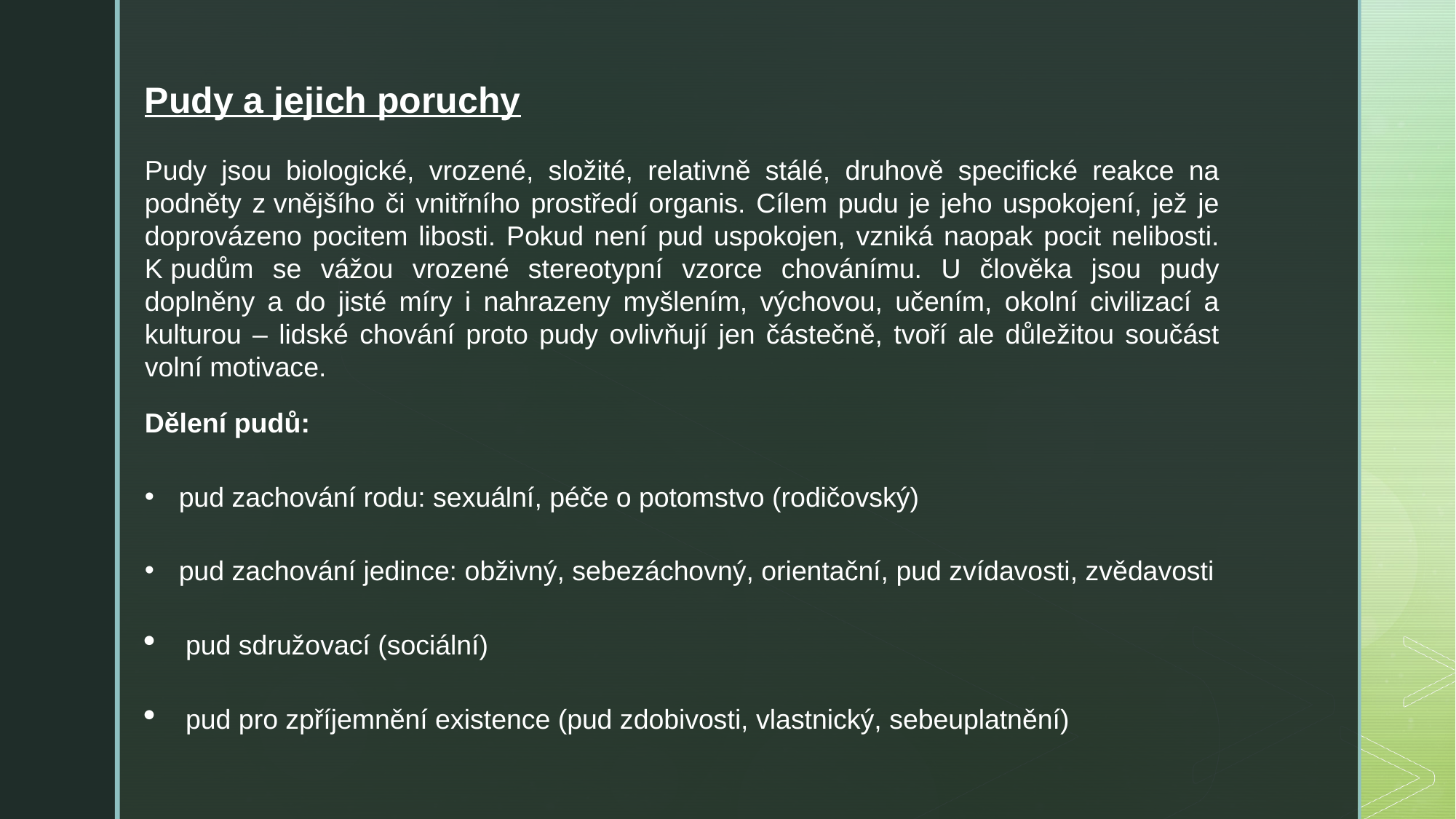

Pudy a jejich poruchy

Pudy jsou biologické, vrozené, složité, relativně stálé, druhově specifické reakce na podněty z vnějšího či vnitřního prostředí organis. Cílem pudu je jeho uspokojení, jež je doprovázeno pocitem libosti. Pokud není pud uspokojen, vzniká naopak pocit nelibosti. K pudům se vážou vrozené stereotypní vzorce chovánímu. U člověka jsou pudy doplněny a do jisté míry i nahrazeny myšlením, výchovou, učením, okolní civilizací a kulturou – lidské chování proto pudy ovlivňují jen částečně, tvoří ale důležitou součást volní motivace.
Dělení pudů:
pud zachování rodu: sexuální, péče o potomstvo (rodičovský)
pud zachování jedince: obživný, sebezáchovný, orientační, pud zvídavosti, zvědavosti
pud sdružovací (sociální)
pud pro zpříjemnění existence (pud zdobivosti, vlastnický, sebeuplatnění)